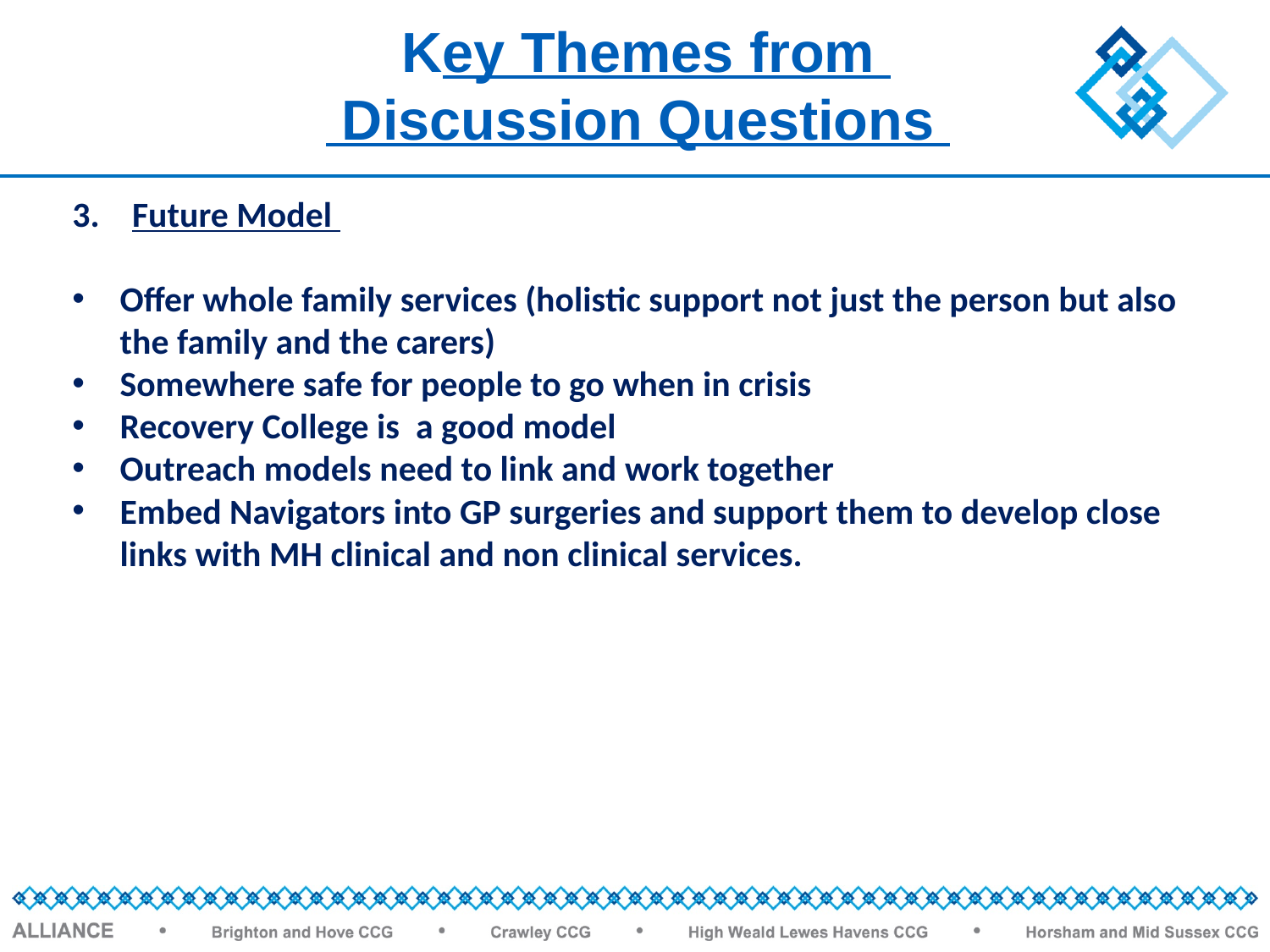

Key Themes from
          Discussion Questions
3.    Future Model

Offer whole family services (holistic support not just the person but also the family and the carers)
Somewhere safe for people to go when in crisis
Recovery College is  a good model
Outreach models need to link and work together
Embed Navigators into GP surgeries and support them to develop close links with MH clinical and non clinical services.